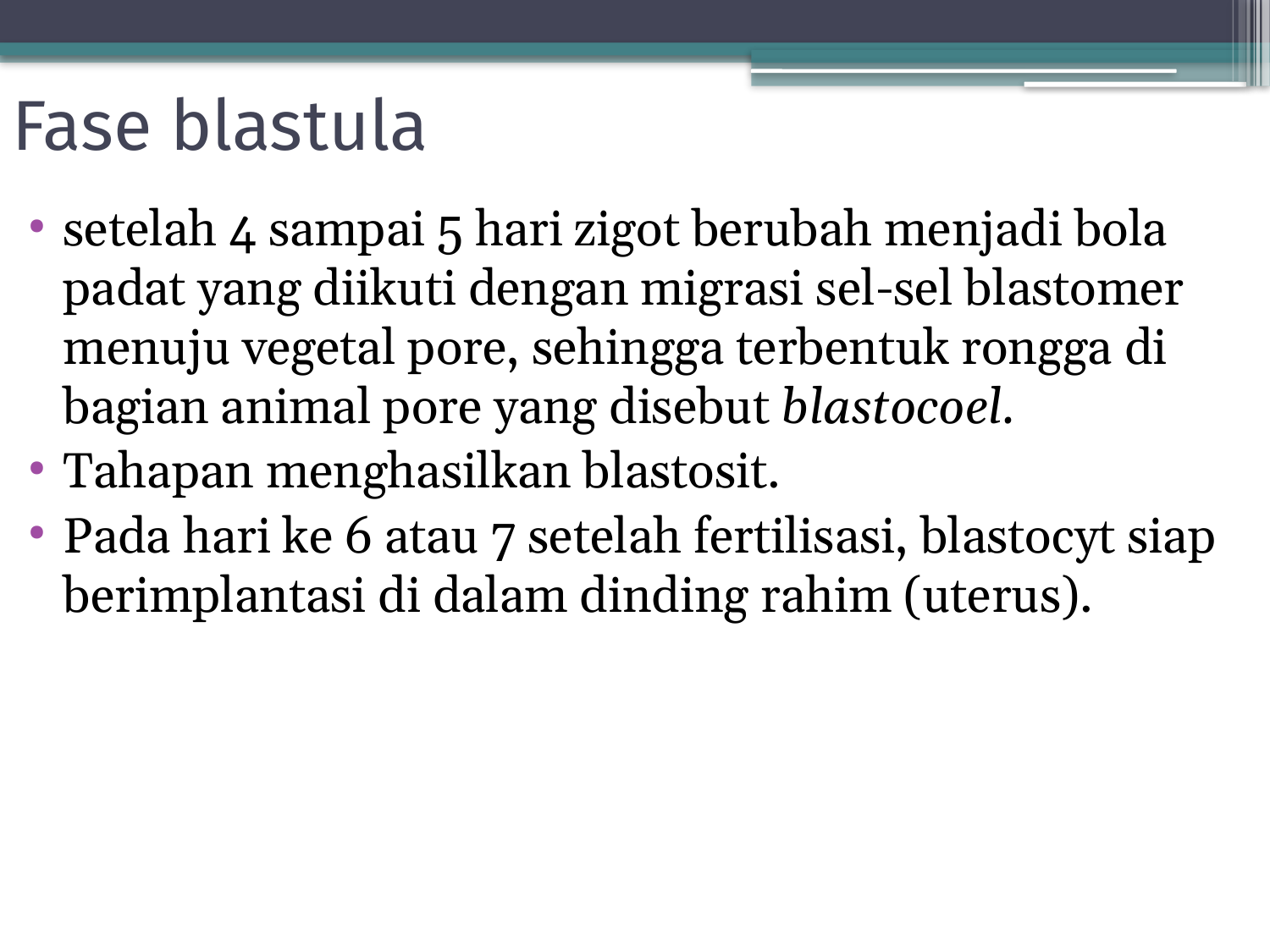

# Fase blastula
setelah 4 sampai 5 hari zigot berubah menjadi bola padat yang diikuti dengan migrasi sel-sel blastomer menuju vegetal pore, sehingga terbentuk rongga di bagian animal pore yang disebut blastocoel.
Tahapan menghasilkan blastosit.
Pada hari ke 6 atau 7 setelah fertilisasi, blastocyt siap berimplantasi di dalam dinding rahim (uterus).